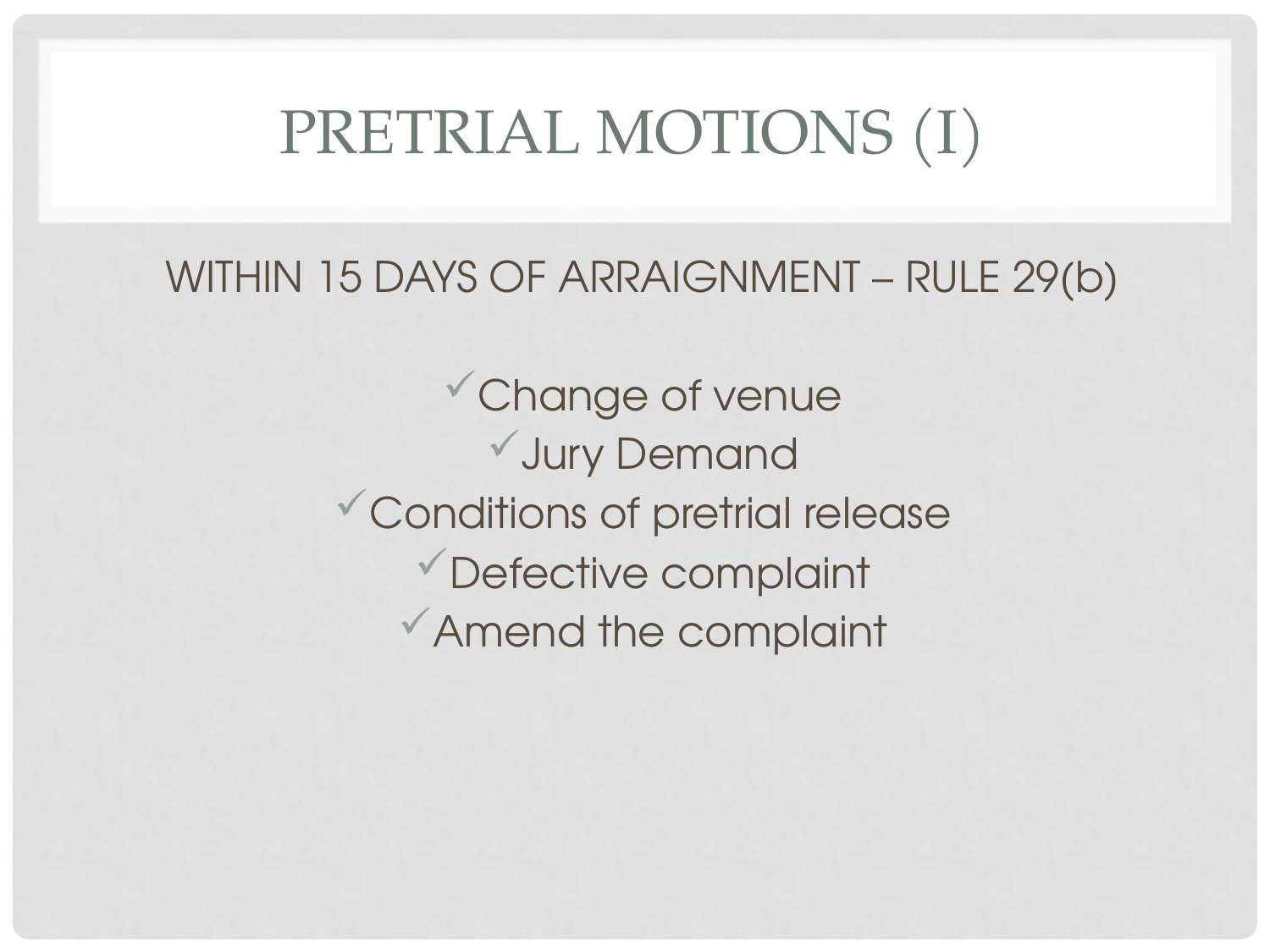

# PRETRIAL MOTIONS (I)
WITHIN 15 DAYS OF ARRAIGNMENT – RULE 29(b)

Change of venue
Jury Demand
Conditions of pretrial release
Defective complaint
Amend the complaint